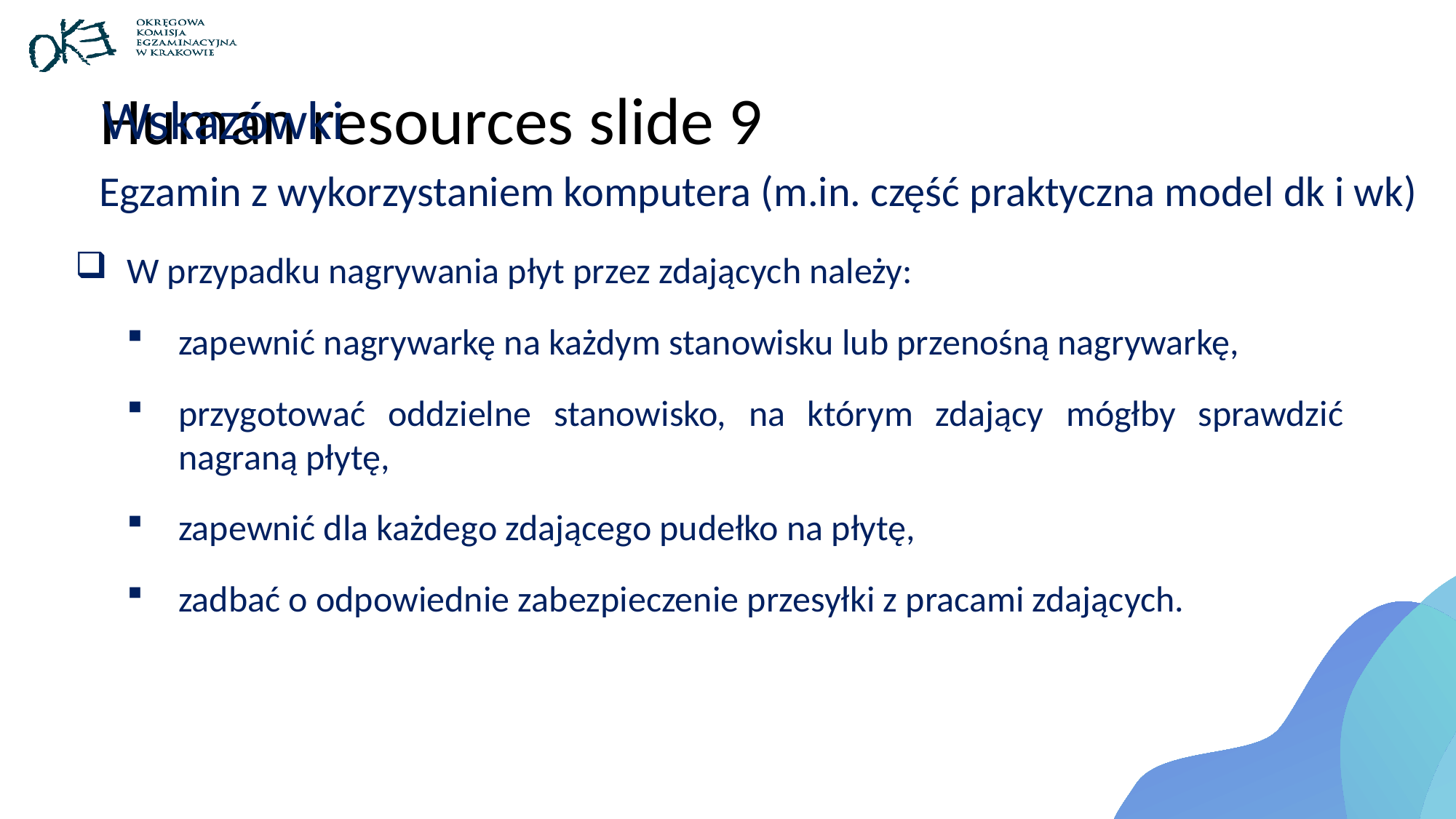

# Human resources slide 9

Wskazówki
Egzamin z wykorzystaniem komputera (m.in. część praktyczna model dk i wk)
W przypadku nagrywania płyt przez zdających należy:
zapewnić nagrywarkę na każdym stanowisku lub przenośną nagrywarkę,
przygotować oddzielne stanowisko, na którym zdający mógłby sprawdzić nagraną płytę,
zapewnić dla każdego zdającego pudełko na płytę,
zadbać o odpowiednie zabezpieczenie przesyłki z pracami zdających.